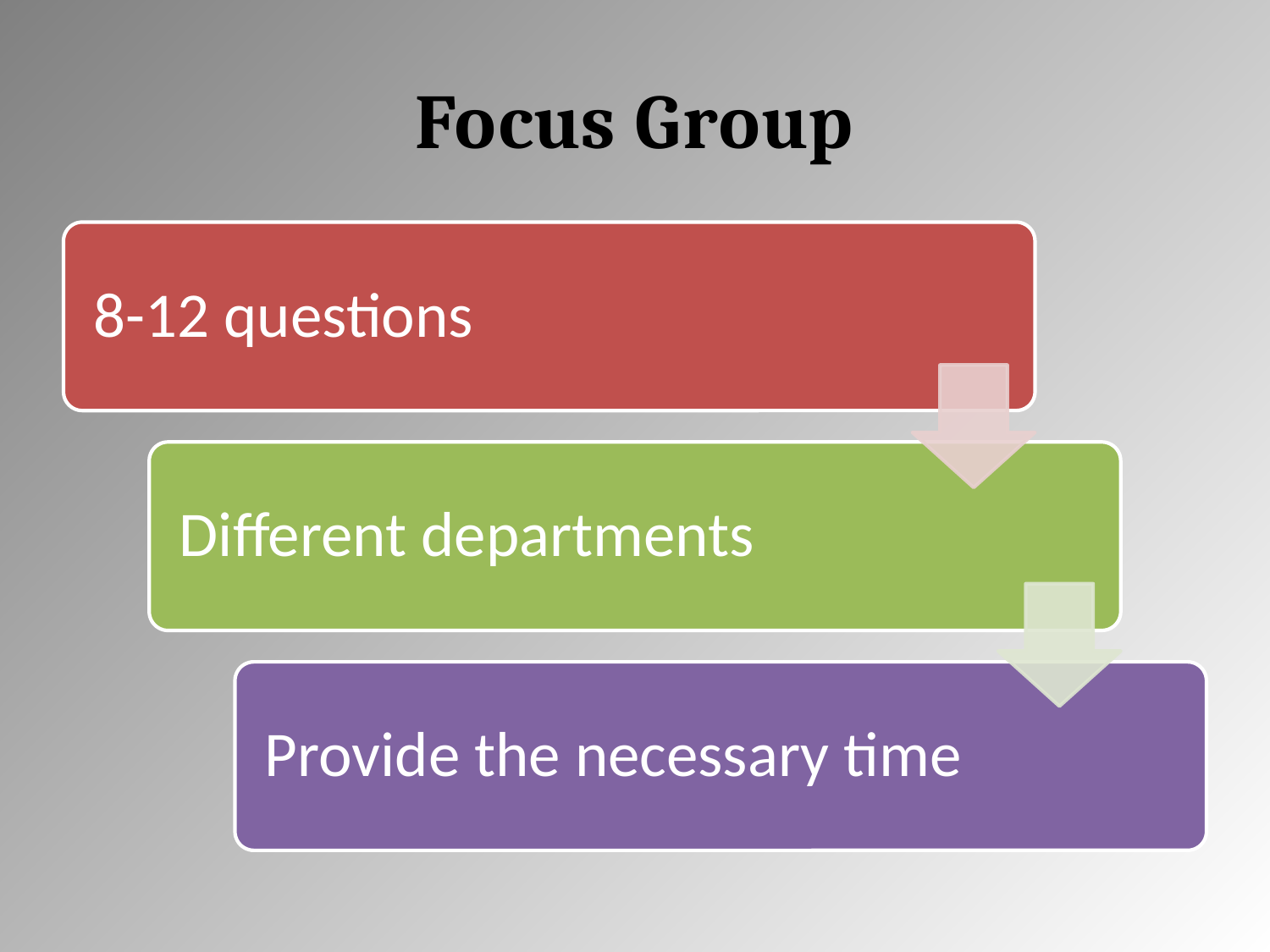

# Focus Group
8-12 questions
Different departments
Provide the necessary time